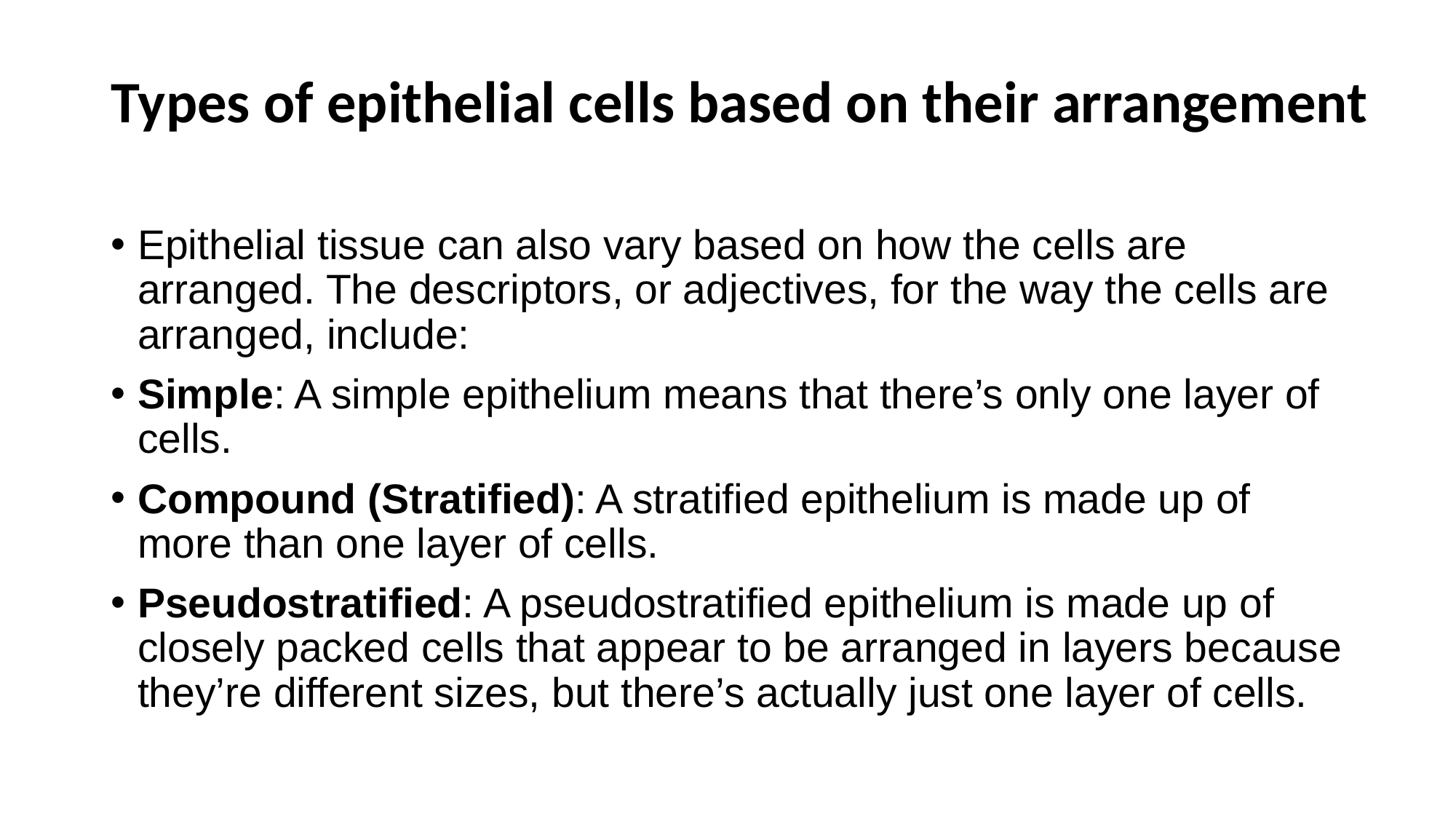

# Types of epithelial cells based on their arrangement
Epithelial tissue can also vary based on how the cells are arranged. The descriptors, or adjectives, for the way the cells are arranged, include:
Simple: A simple epithelium means that there’s only one layer of cells.
Compound (Stratified): A stratified epithelium is made up of more than one layer of cells.
Pseudostratified: A pseudostratified epithelium is made up of closely packed cells that appear to be arranged in layers because they’re different sizes, but there’s actually just one layer of cells.